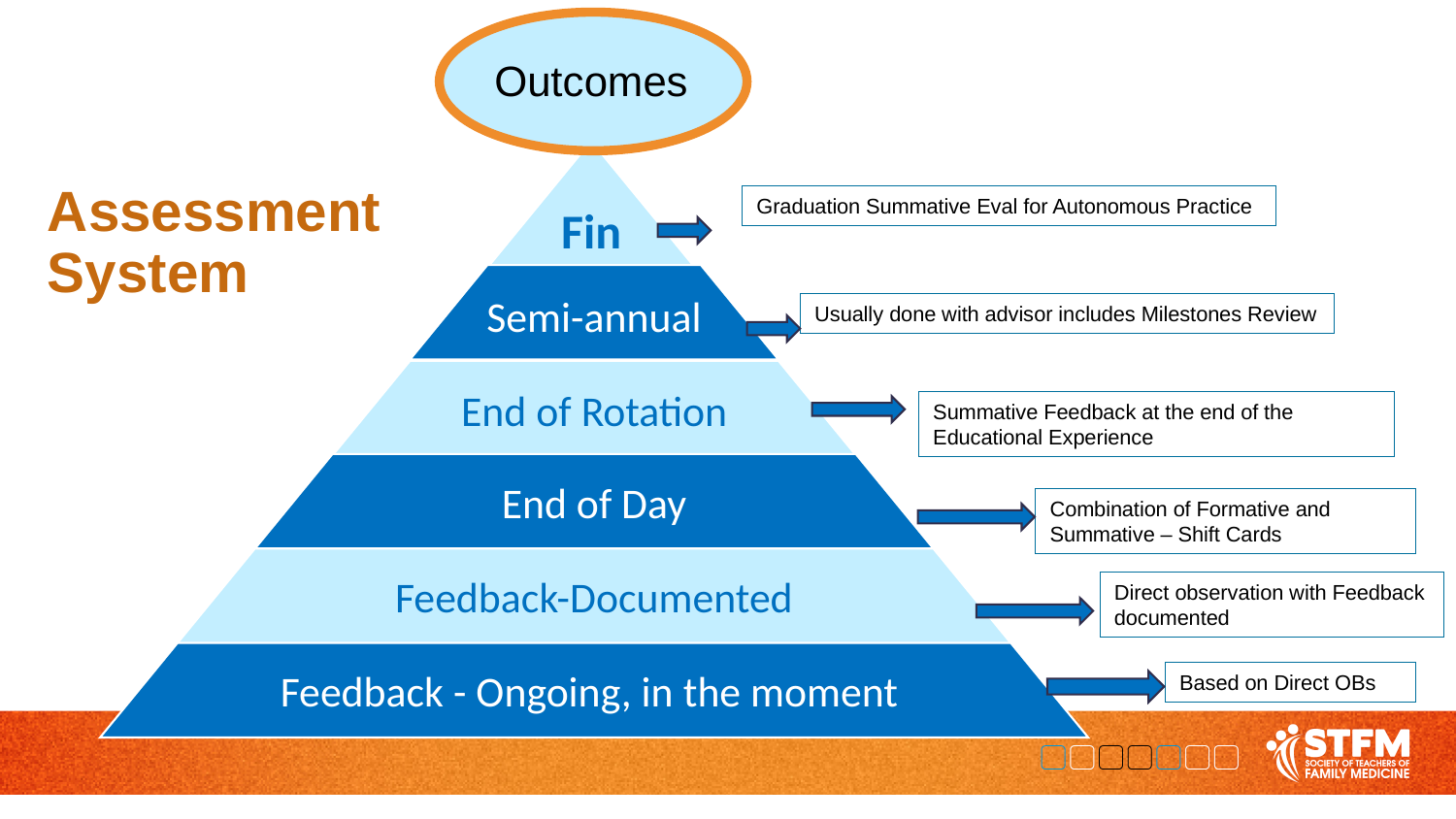

Outcomes

Final
Semi-annual
End of Rotation
End of Day
Feedback-Documented
Feedback - Ongoing, in the moment
# Assessment System
Graduation Summative Eval for Autonomous Practice

Usually done with advisor includes Milestones Review

Summative Feedback at the end of the Educational Experience

Combination of Formative and Summative – Shift Cards

Direct observation with Feedback documented

Based on Direct OBs